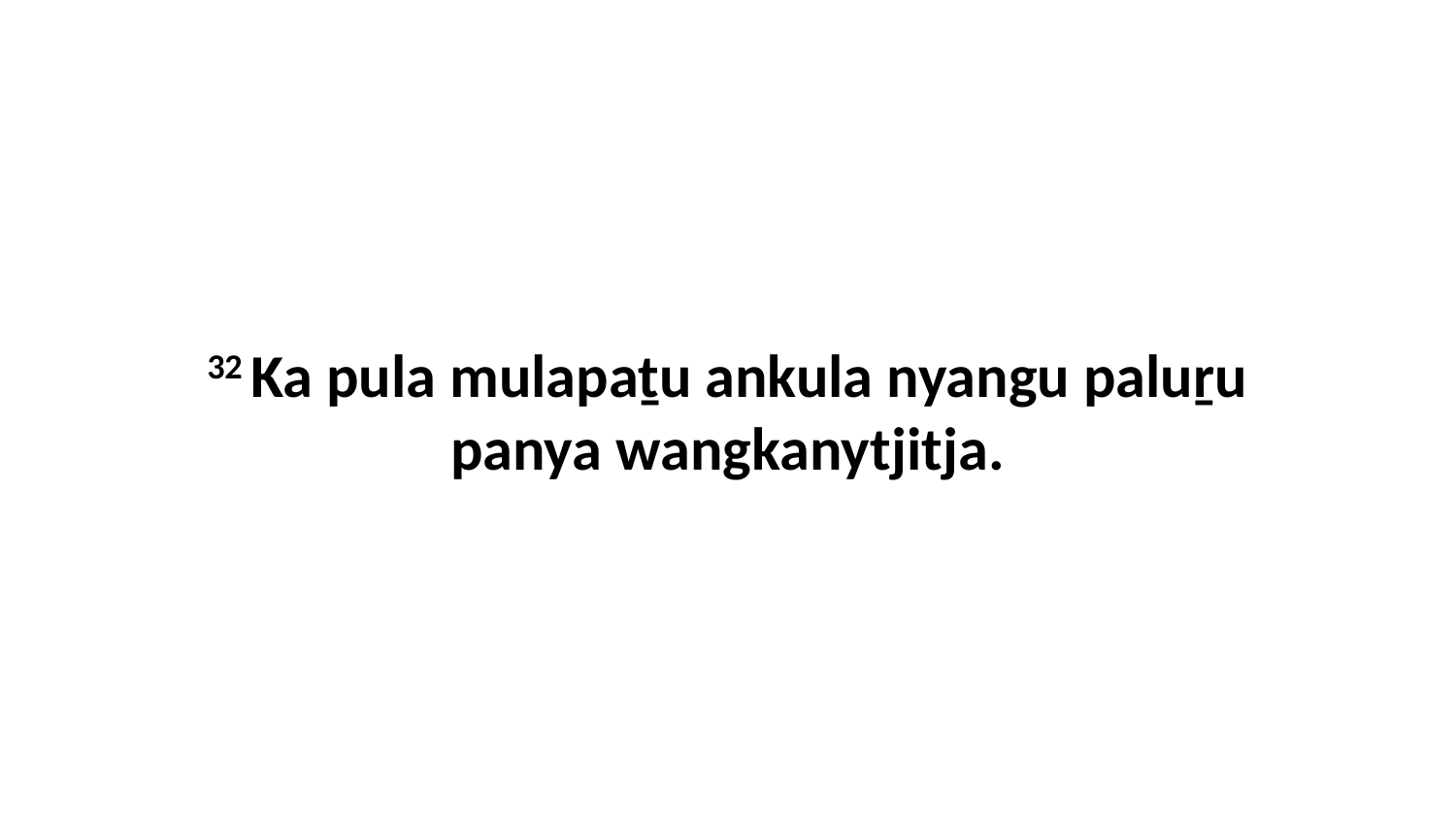

32 Ka pula mulapaṯu ankula nyangu paluṟu panya wangkanytjitja.